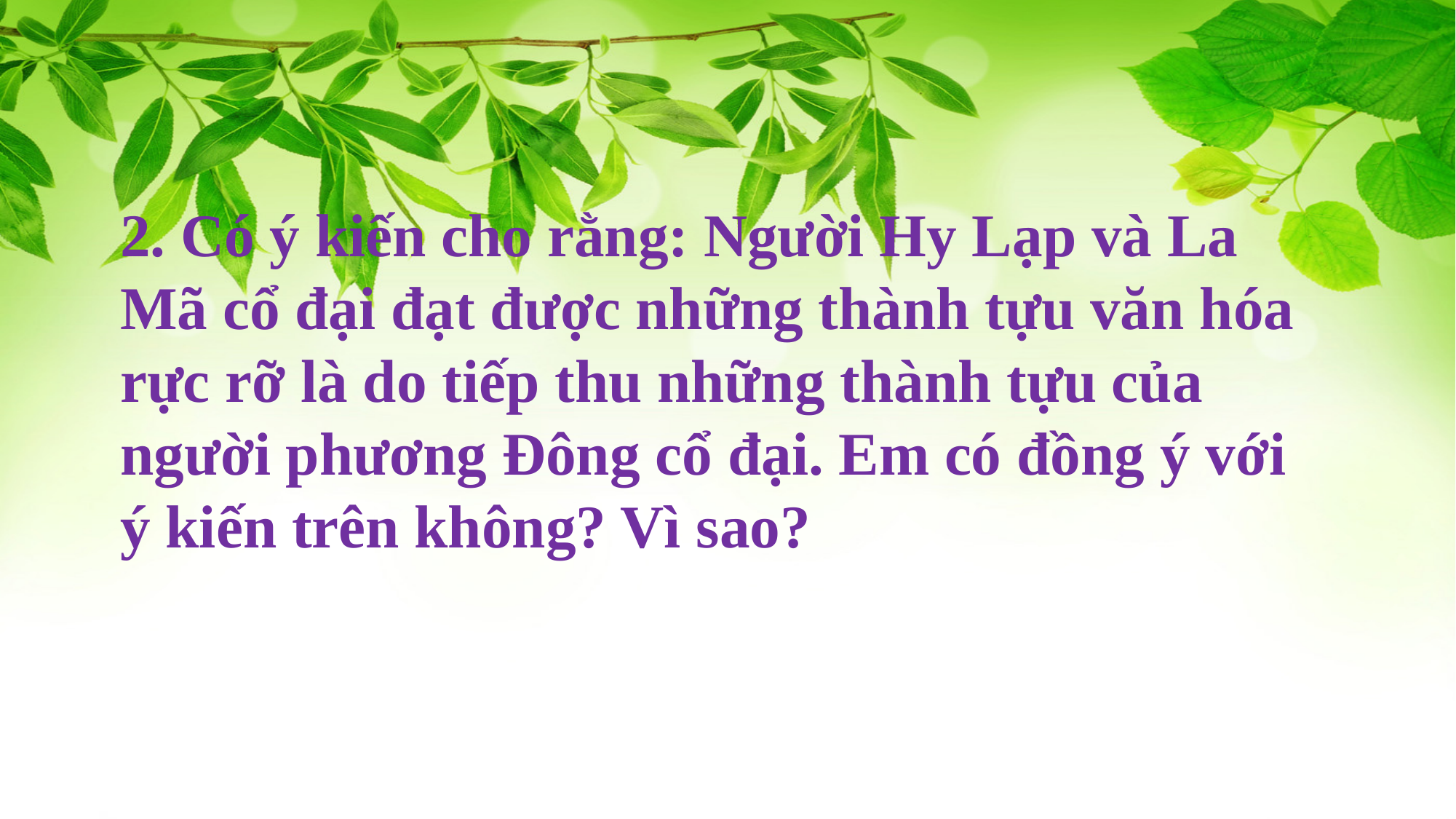

2. Có ý kiến cho rằng: Người Hy Lạp và La Mã cổ đại đạt được những thành tựu văn hóa rực rỡ là do tiếp thu những thành tựu của người phương Đông cổ đại. Em có đồng ý với ý kiến trên không? Vì sao?